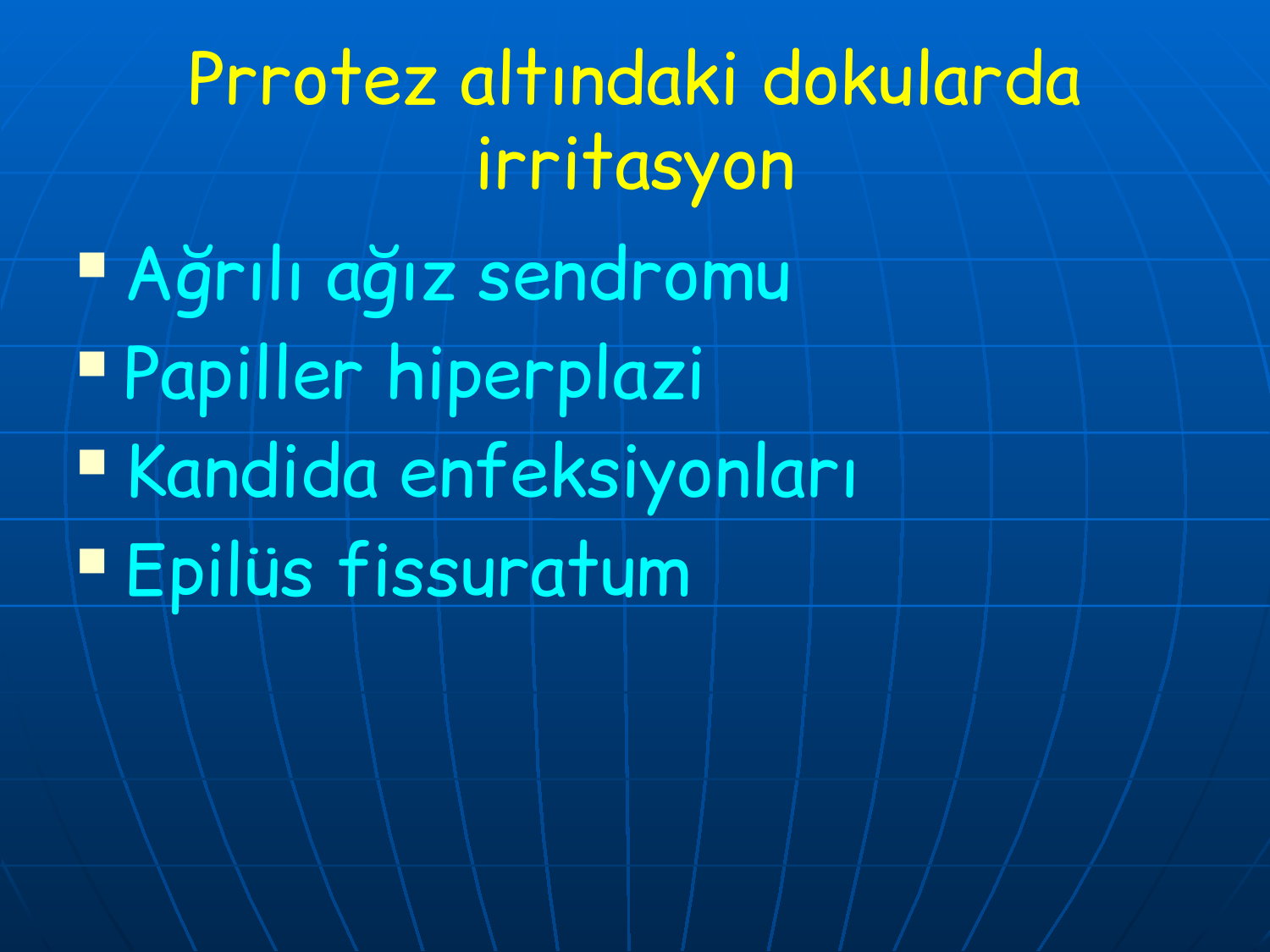

# Prrotez altındaki dokularda irritasyon
Ağrılı ağız sendromu
Papiller hiperplazi
Kandida enfeksiyonları
Epilüs fissuratum